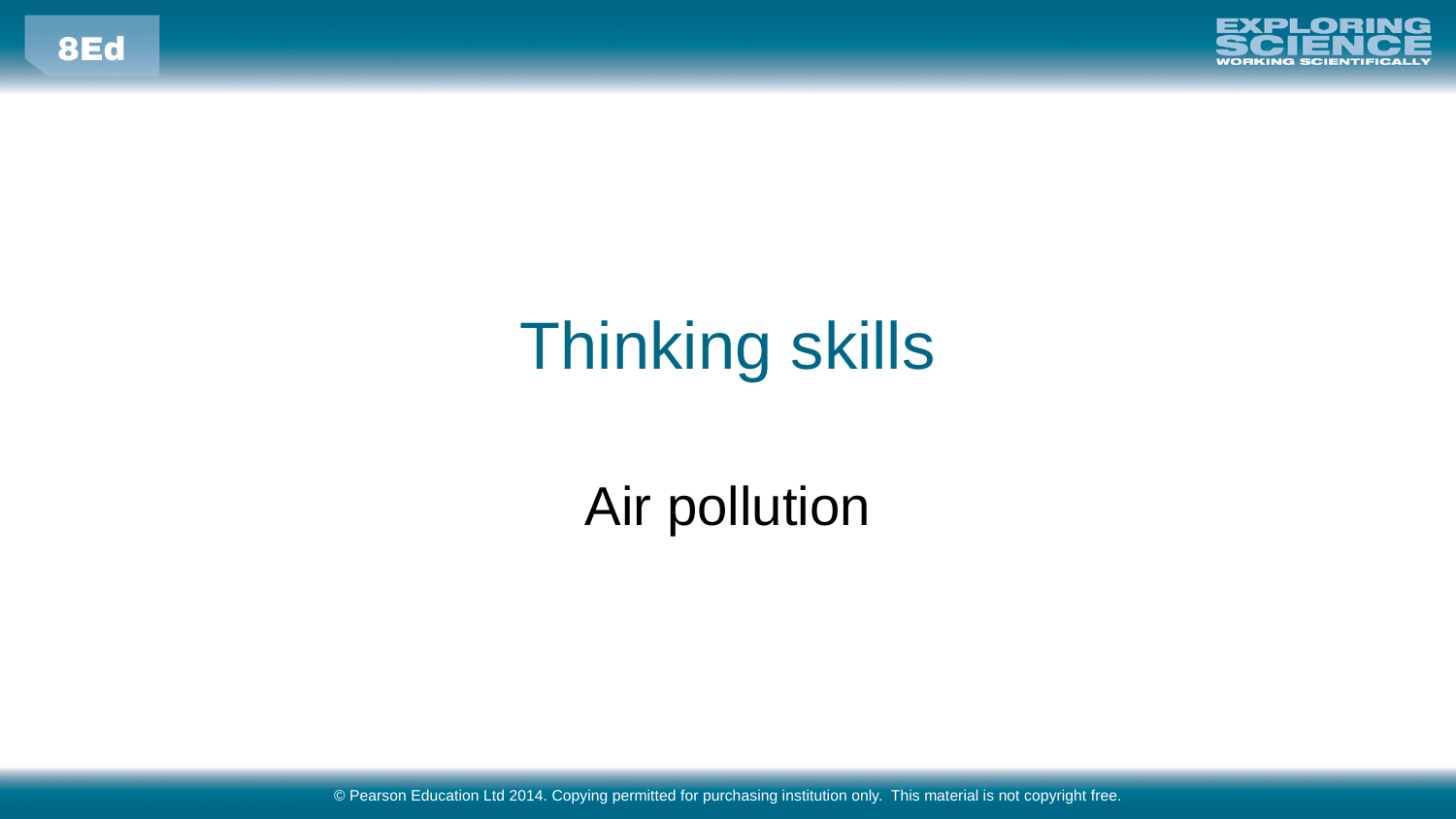

# Thinking skills
Air pollution
© Pearson Education Ltd 2014. Copying permitted for purchasing institution only.  This material is not copyright free.